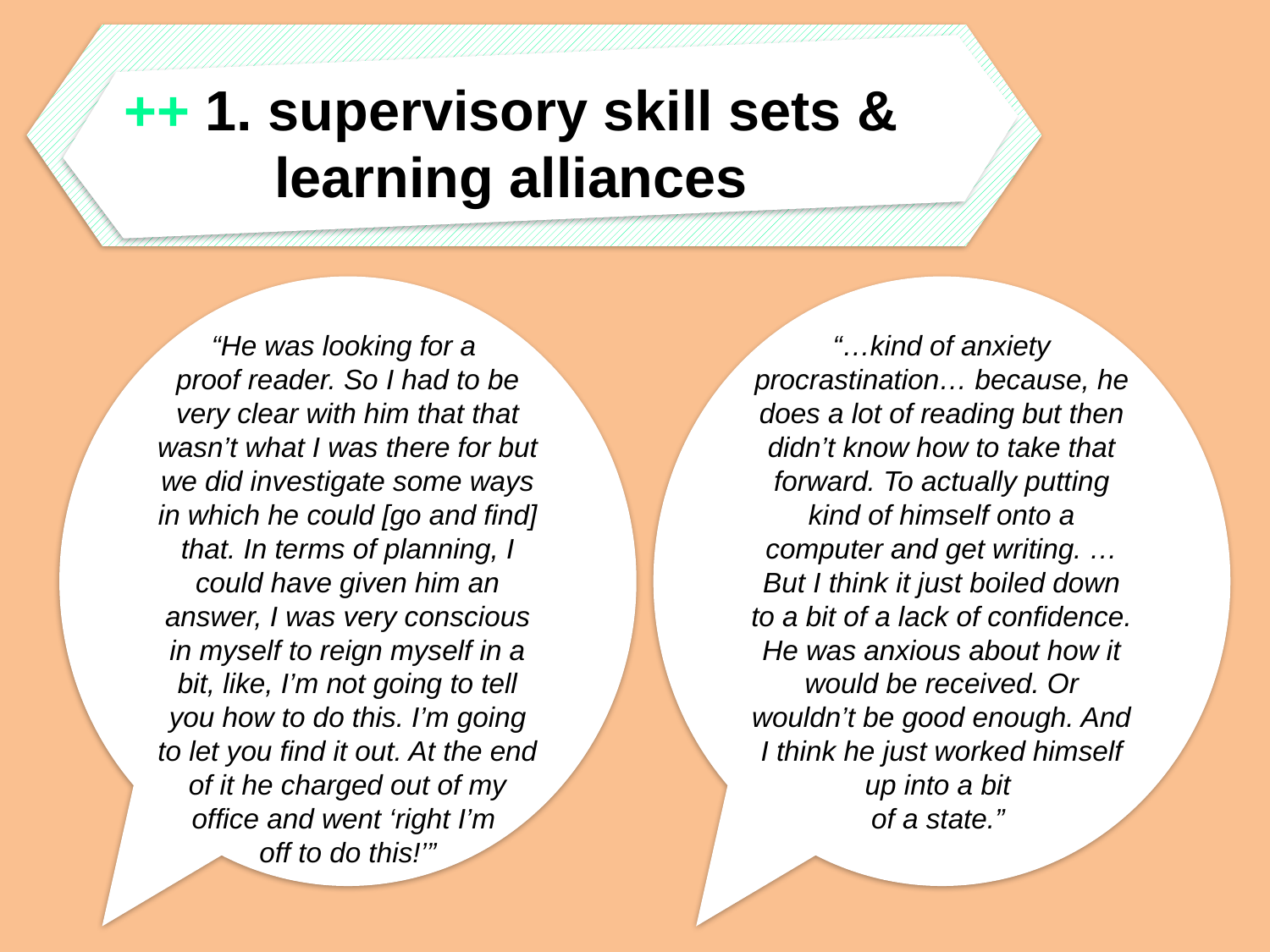

++ 1. supervisory skill sets & learning alliances

“He was looking for a
proof reader. So I had to be very clear with him that that wasn’t what I was there for but we did investigate some ways in which he could [go and find] that. In terms of planning, I could have given him an answer, I was very conscious in myself to reign myself in a bit, like, I’m not going to tell you how to do this. I’m going to let you find it out. At the end of it he charged out of my office and went ‘right I’m
off to do this!’”
“…kind of anxiety procrastination… because, he does a lot of reading but then didn’t know how to take that forward. To actually putting kind of himself onto a computer and get writing. …But I think it just boiled down to a bit of a lack of confidence. He was anxious about how it would be received. Or wouldn’t be good enough. And I think he just worked himself up into a bit
of a state.”